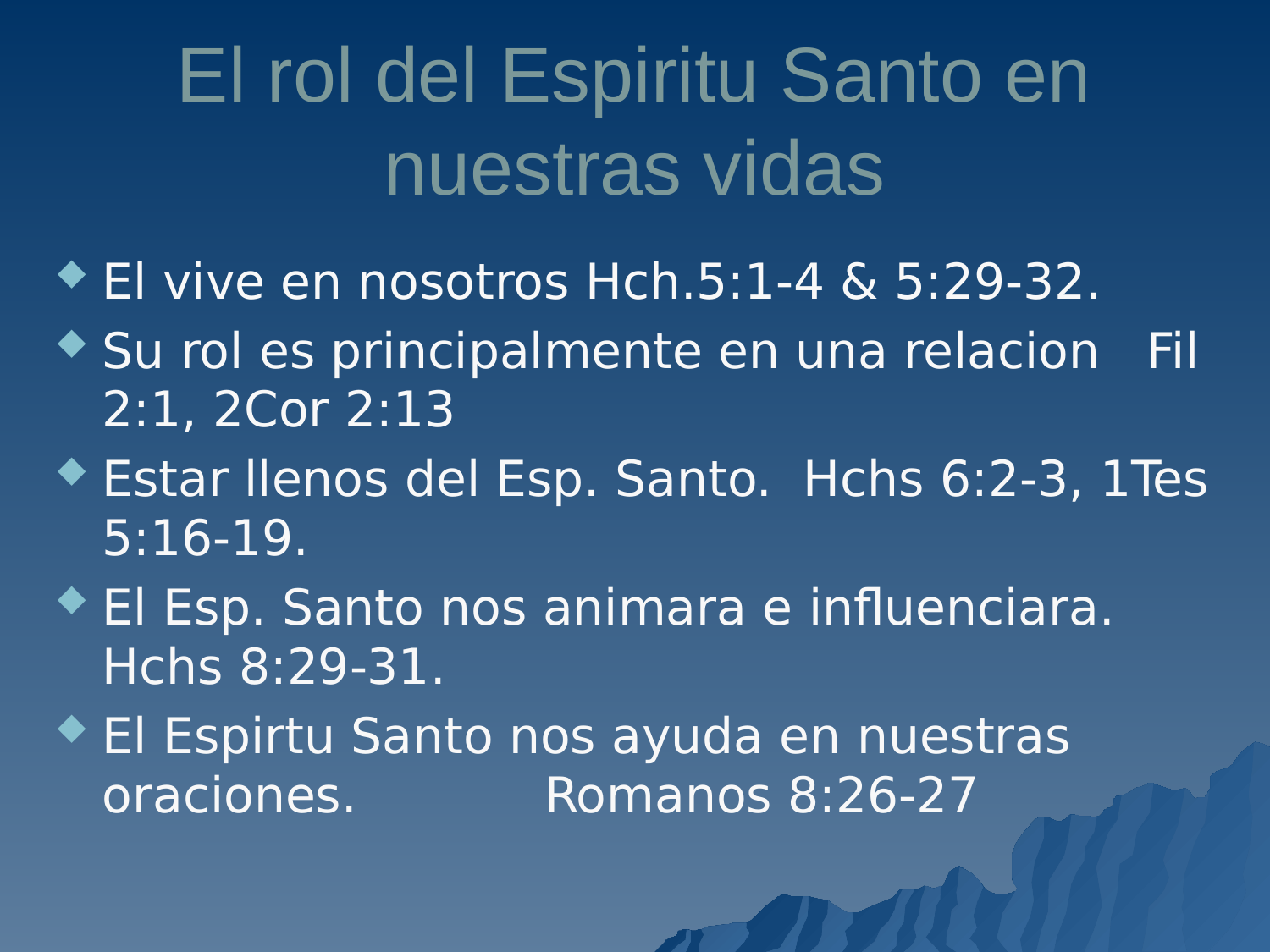

# El rol del Espiritu Santo en nuestras vidas
El vive en nosotros Hch.5:1-4 & 5:29-32.
Su rol es principalmente en una relacion   Fil 2:1, 2Cor 2:13
Estar llenos del Esp. Santo.  Hchs 6:2-3, 1Tes 5:16-19.
El Esp. Santo nos animara e influenciara.  Hchs 8:29-31.
El Espirtu Santo nos ayuda en nuestras oraciones.            Romanos 8:26-27